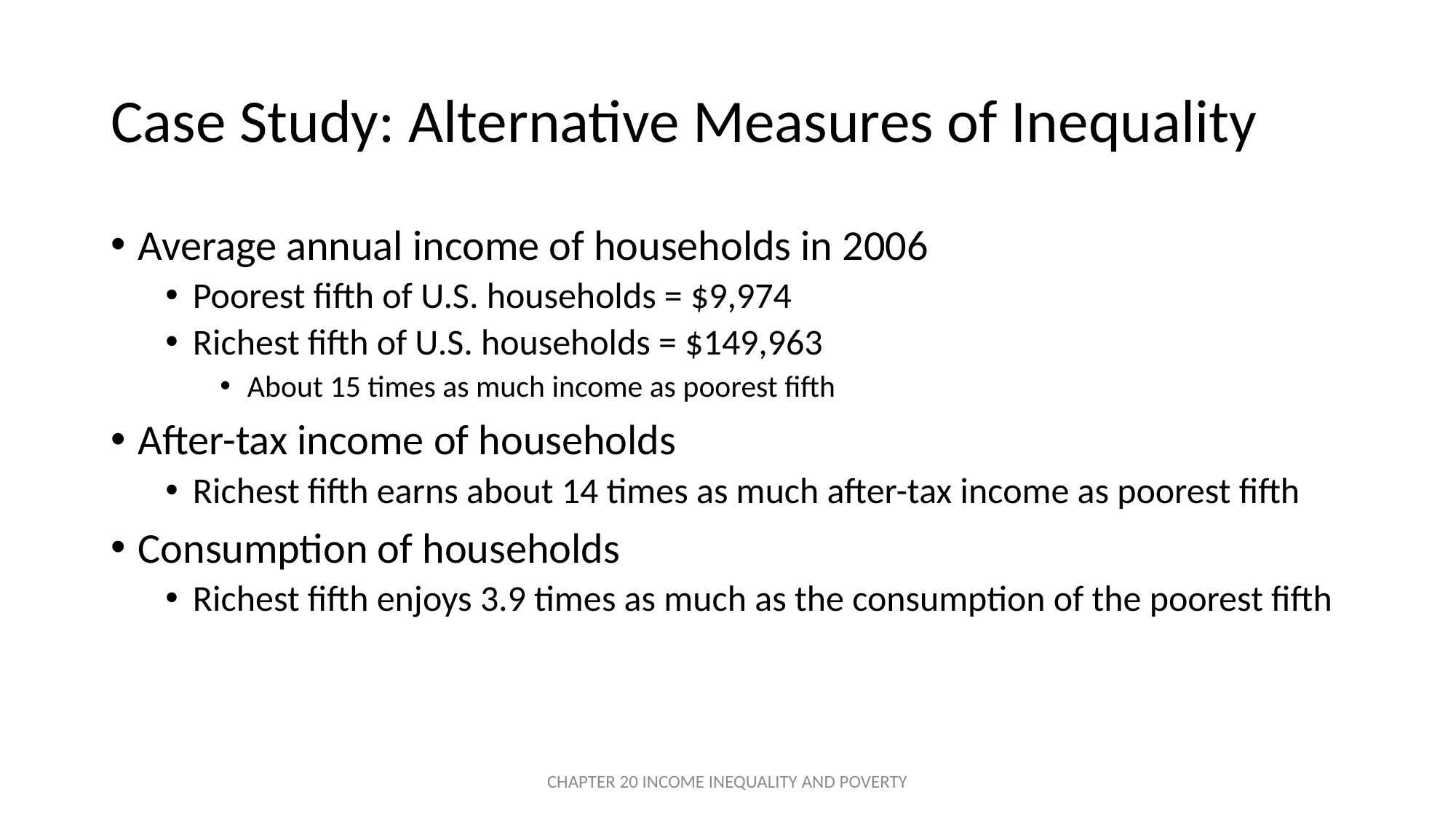

# Case Study: Alternative Measures of Inequality
Average annual income of households in 2006
Poorest fifth of U.S. households = $9,974
Richest fifth of U.S. households = $149,963
About 15 times as much income as poorest fifth
After-tax income of households
Richest fifth earns about 14 times as much after-tax income as poorest fifth
Consumption of households
Richest fifth enjoys 3.9 times as much as the consumption of the poorest fifth

CHAPTER 20 INCOME INEQUALITY AND POVERTY